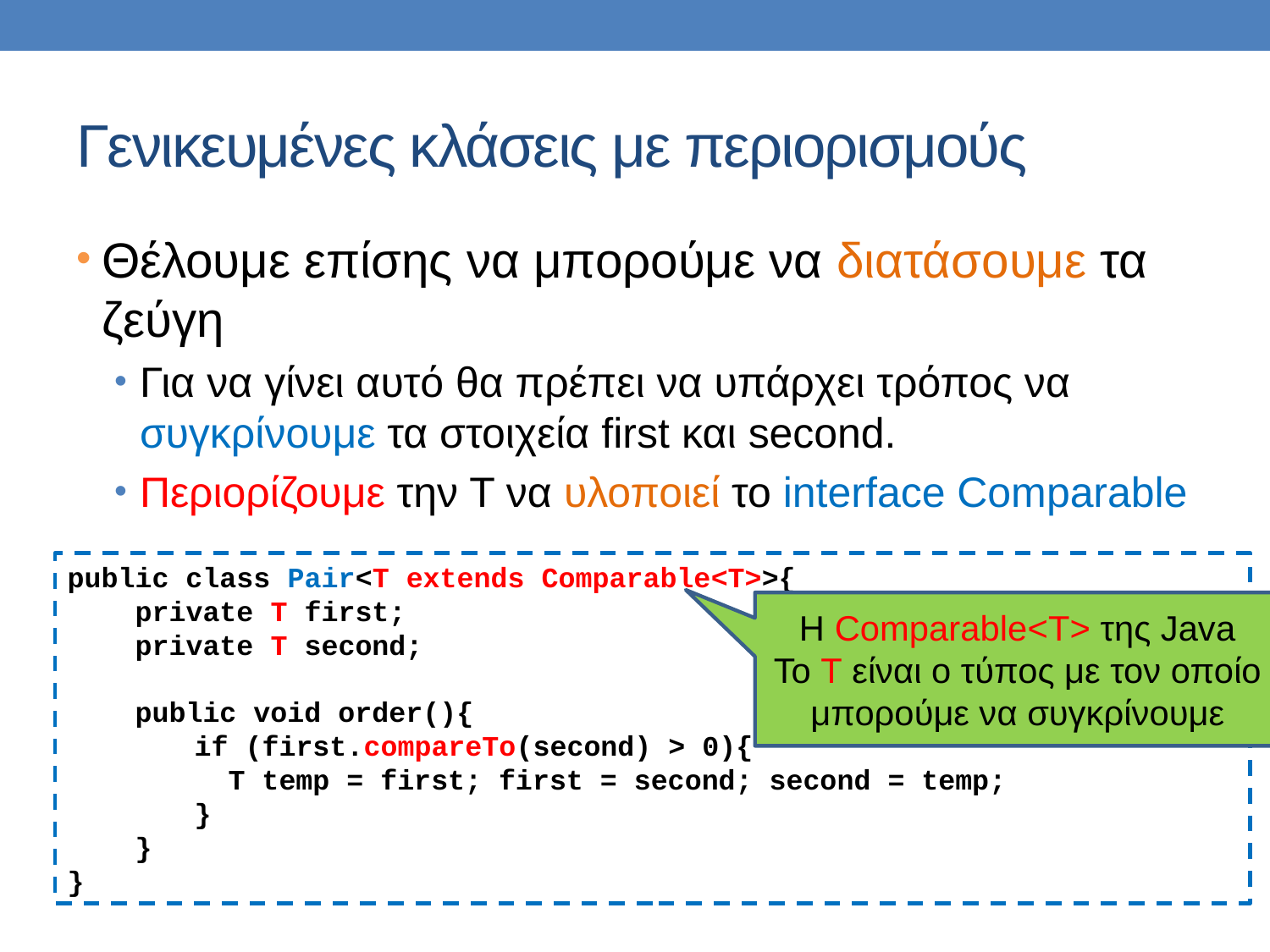

# Γενικευμένες κλάσεις με περιορισμούς
Θέλουμε επίσης να μπορούμε να διατάσουμε τα ζεύγη
Για να γίνει αυτό θα πρέπει να υπάρχει τρόπος να συγκρίνουμε τα στοιχεία first και second.
Περιορίζουμε την Τ να υλοποιεί το interface Comparable
public class Pair<T extends Comparable<Τ>>{
    private T first;
    private T second;

    public void order(){
	if (first.compareTo(second) > 0){
	  T temp = first; first = second; second = temp;
	}
    }
}
H Comparable<Τ> της Java
To T είναι ο τύπος με τον οποίο μπορούμε να συγκρίνουμε